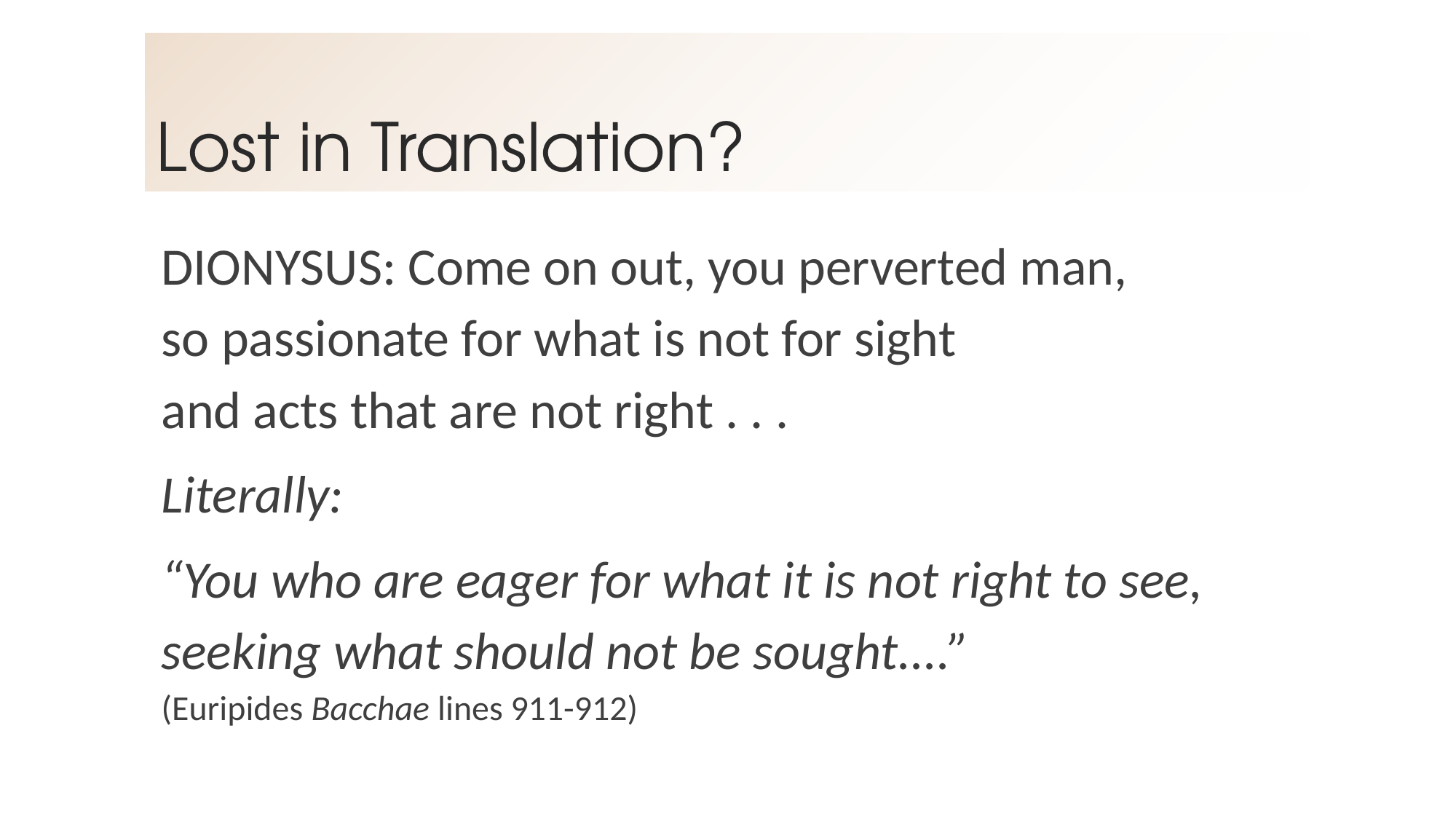

# Lost in Translation?
DIONYSUS: Come on out, you perverted man,
so passionate for what is not for sight
and acts that are not right . . .
Literally:
“You who are eager for what it is not right to see, seeking what should not be sought....”
(Euripides Bacchae lines 911-912)